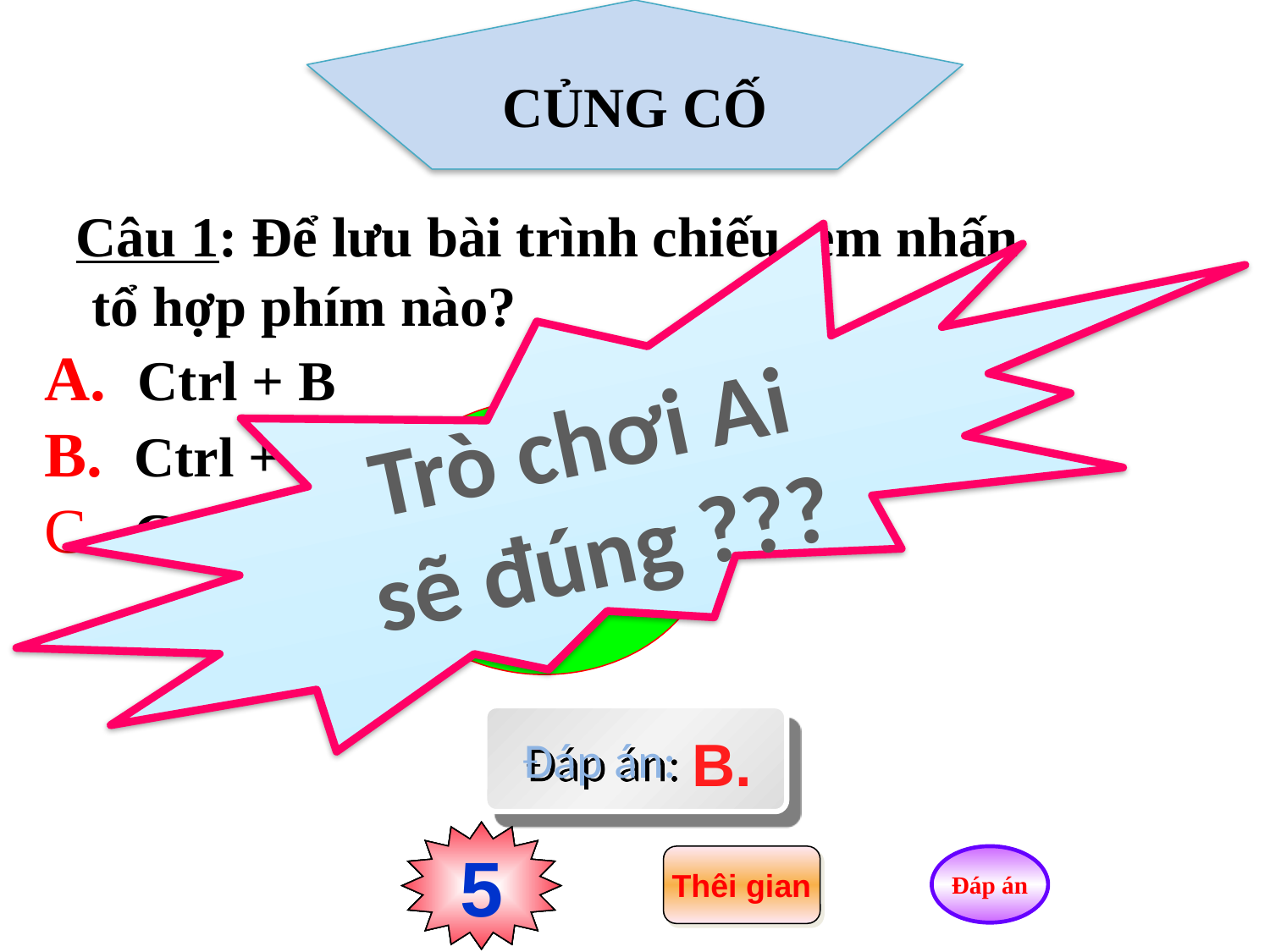

CỦNG CỐ
  Câu 1: Để lưu bài trình chiếu, em nhấn tổ hợp phím nào?
  Ctrl + B
  Ctrl + S
  Ctrl + M
Trò chơi Ai sẽ đúng ???

HÕt giê

Đáp án:
B.
2
3
4
5
Thêi gian
Đáp án